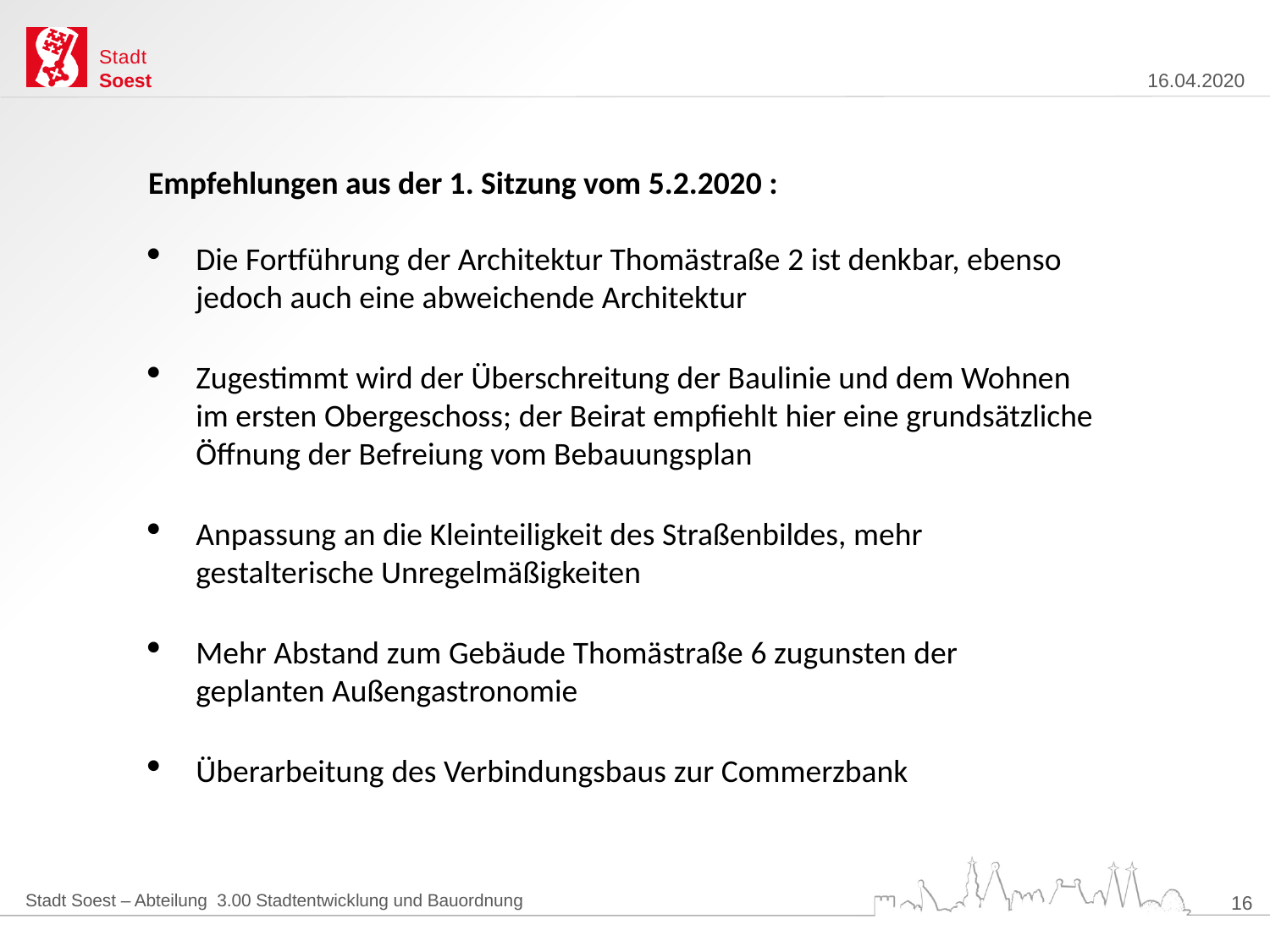

Empfehlungen aus der 1. Sitzung vom 5.2.2020 :

Die Fortführung der Architektur Thomästraße 2 ist denkbar, ebenso jedoch auch eine abweichende Architektur

Zugestimmt wird der Überschreitung der Baulinie und dem Wohnen im ersten Obergeschoss; der Beirat empfiehlt hier eine grundsätzliche Öffnung der Befreiung vom Bebauungsplan

Anpassung an die Kleinteiligkeit des Straßenbildes, mehr gestalterische Unregelmäßigkeiten

Mehr Abstand zum Gebäude Thomästraße 6 zugunsten der geplanten Außengastronomie

Überarbeitung des Verbindungsbaus zur Commerzbank